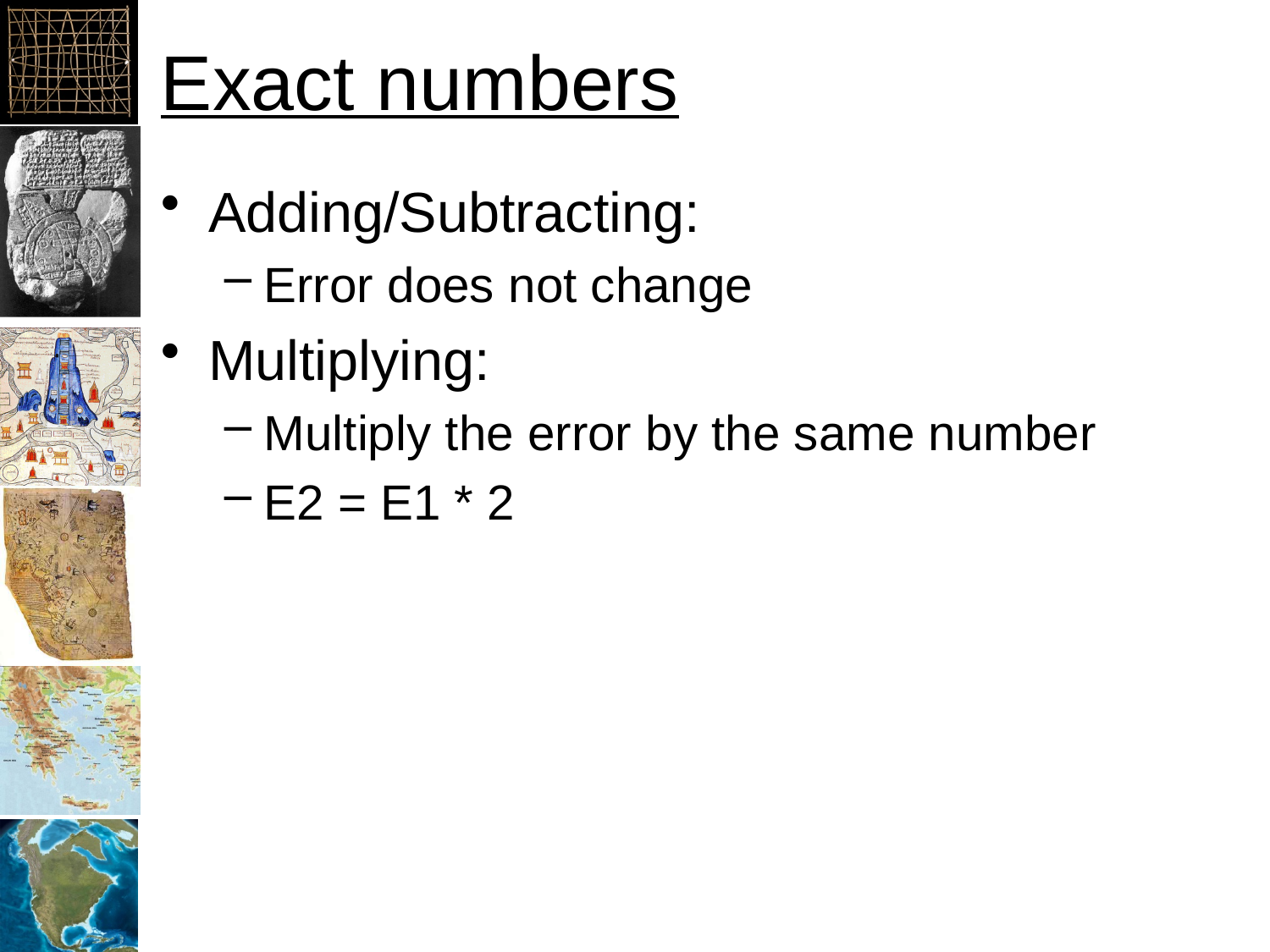

Exact numbers
Adding/Subtracting:
Error does not change
Multiplying:
Multiply the error by the same number
E2 = E1 * 2